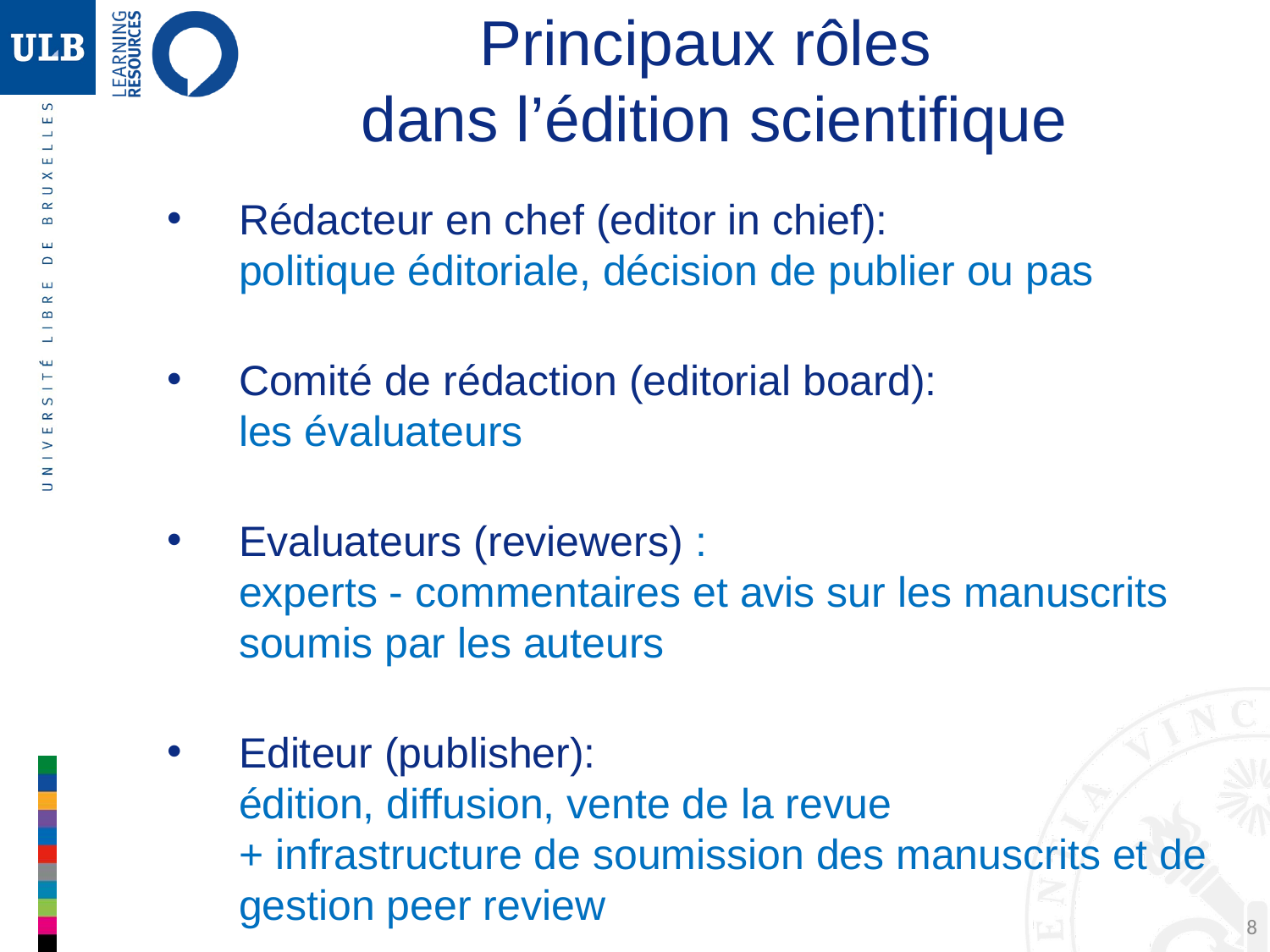

Principaux rôles
dans l’édition scientifique
Rédacteur en chef (editor in chief):
politique éditoriale, décision de publier ou pas
Comité de rédaction (editorial board):
les évaluateurs
Evaluateurs (reviewers) :
experts - commentaires et avis sur les manuscrits soumis par les auteurs
Editeur (publisher):
édition, diffusion, vente de la revue
+ infrastructure de soumission des manuscrits et de gestion peer review
8